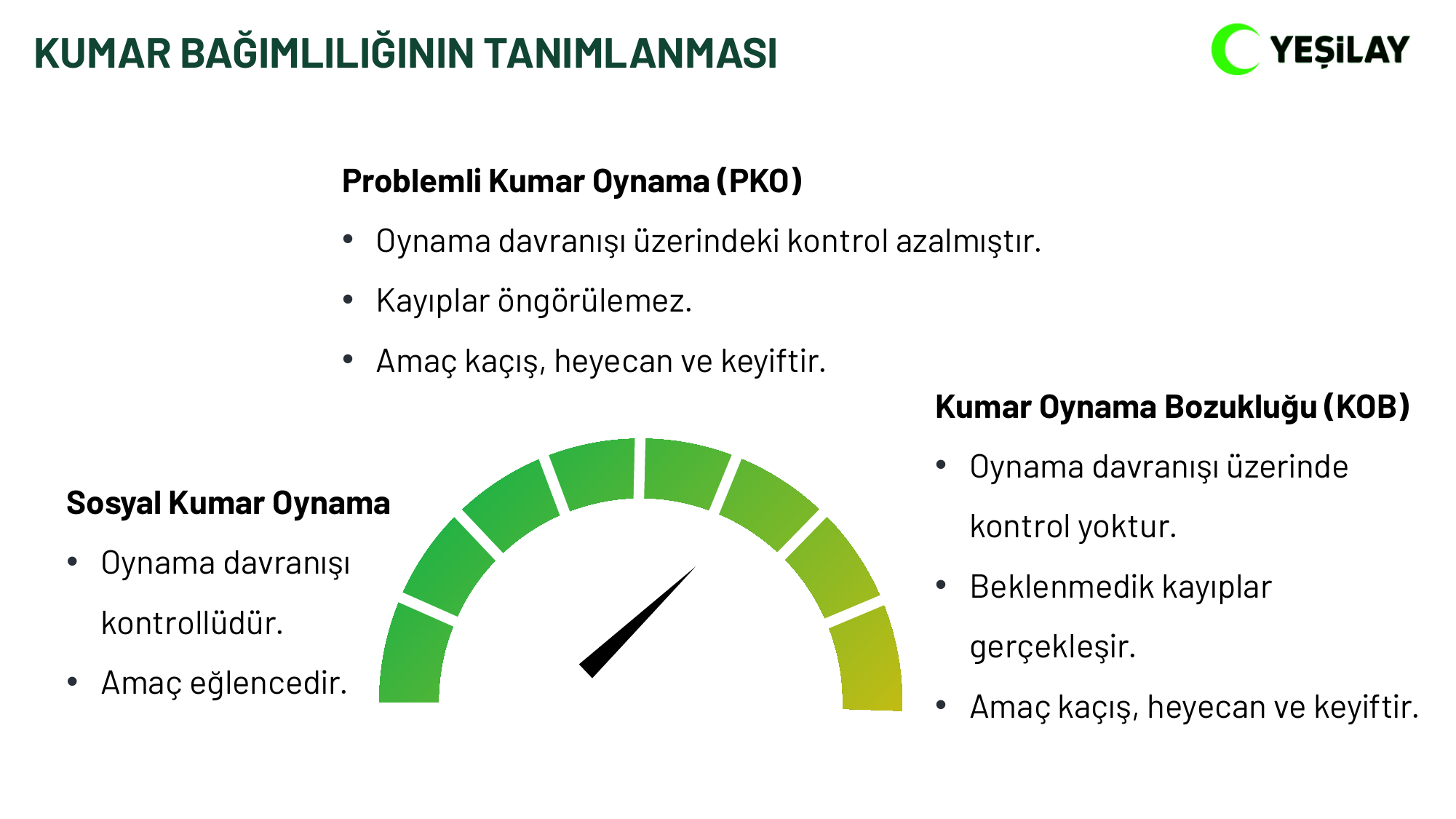

KUMAR BAĞIMLILIĞININ TANIMLANMASI
Problemli Kumar Oynama (PKO)
Oynama davranışı üzerindeki kontrol azalmıştır.
Kayıplar öngörülemez.
Amaç kaçış, heyecan ve keyiftir.
Kumar Oynama Bozukluğu (KOB)
Oynama davranışı üzerinde kontrol yoktur.
Beklenmedik kayıplar gerçekleşir.
Amaç kaçış, heyecan ve keyiftir.

Sosyal Kumar Oynama
Oynama davranışı kontrollüdür.
Amaç eğlencedir.